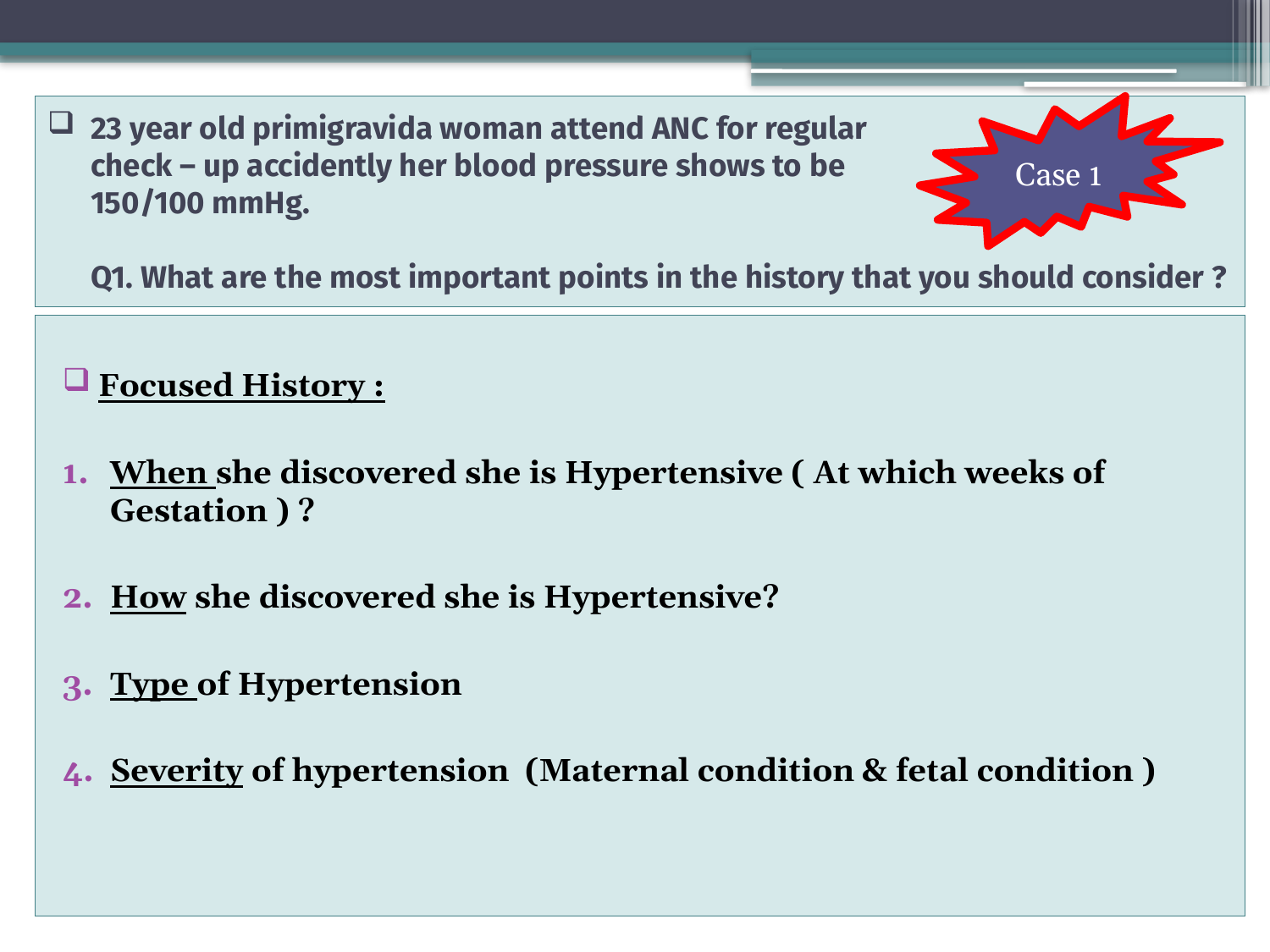

# 23 year old primigravida woman attend ANC for regular                                       check – up accidently her blood pressure shows to be 150/100 mmHg. Q1. What are the most important points in the history that you should consider ?
Case 1

Focused History :

When she discovered she is Hypertensive ( At which weeks of Gestation ) ?

How she discovered she is Hypertensive?

Type of Hypertension

Severity of hypertension  (Maternal condition & fetal condition )